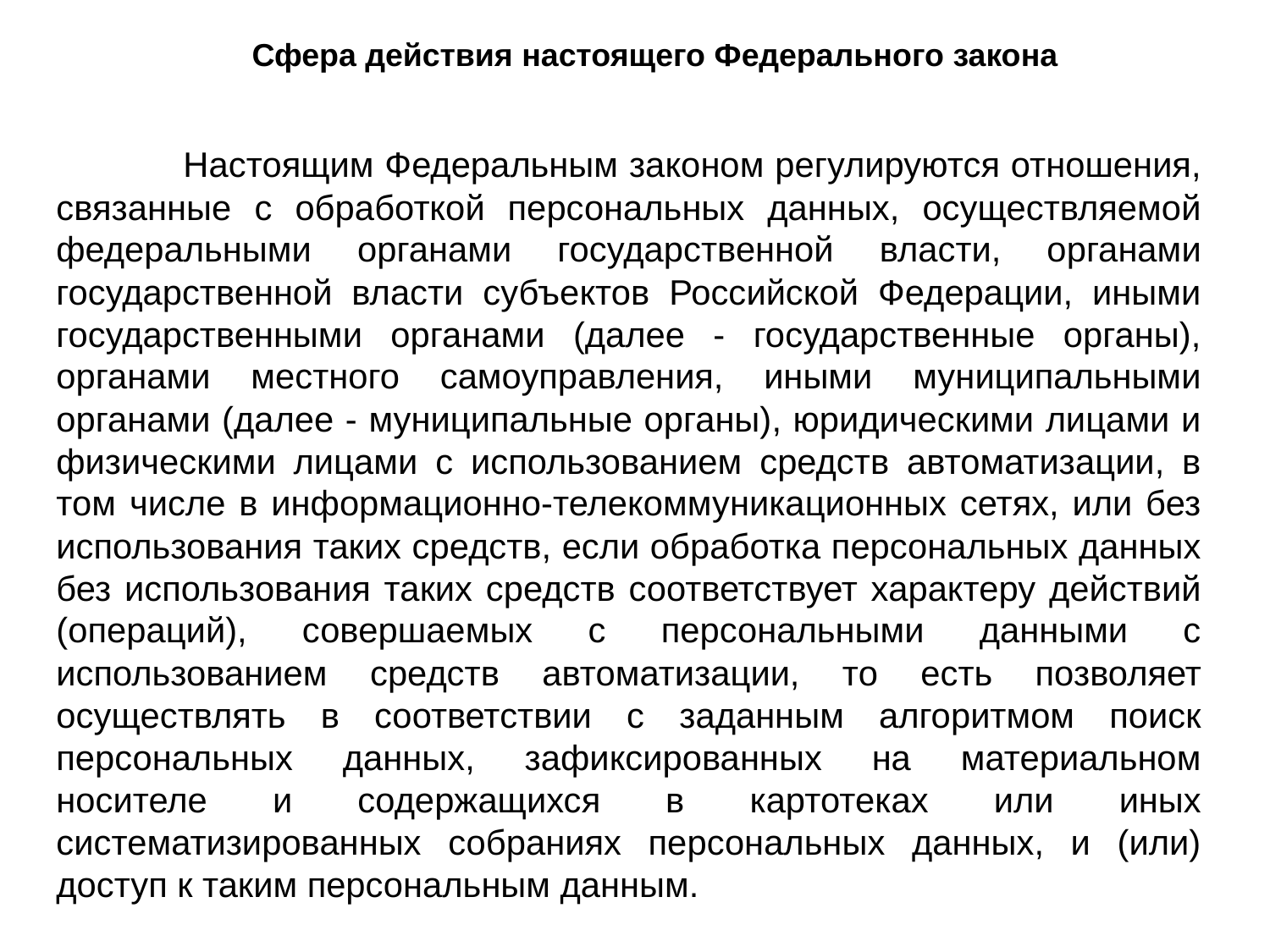

Сфера действия настоящего Федерального закона

	Настоящим Федеральным законом регулируются отношения, связанные с обработкой персональных данных, осуществляемой федеральными органами государственной власти, органами государственной власти субъектов Российской Федерации, иными государственными органами (далее - государственные органы), органами местного самоуправления, иными муниципальными органами (далее - муниципальные органы), юридическими лицами и физическими лицами с использованием средств автоматизации, в том числе в информационно-телекоммуникационных сетях, или без использования таких средств, если обработка персональных данных без использования таких средств соответствует характеру действий (операций), совершаемых с персональными данными с использованием средств автоматизации, то есть позволяет осуществлять в соответствии с заданным алгоритмом поиск персональных данных, зафиксированных на материальном носителе и содержащихся в картотеках или иных систематизированных собраниях персональных данных, и (или) доступ к таким персональным данным.